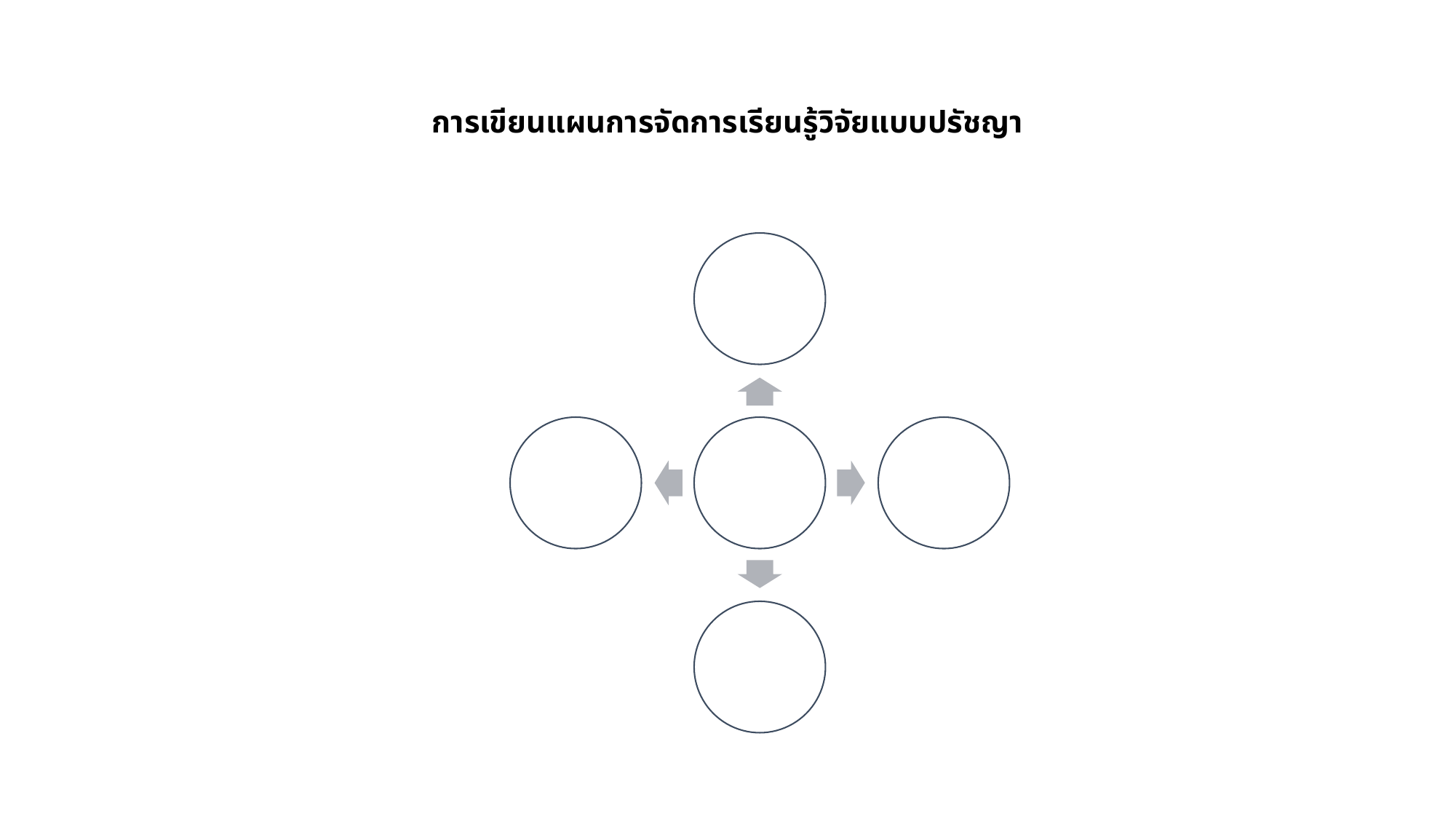

# การเขียนแผนการจัดการเรียนรู้วิจัยแบบปรัชญา